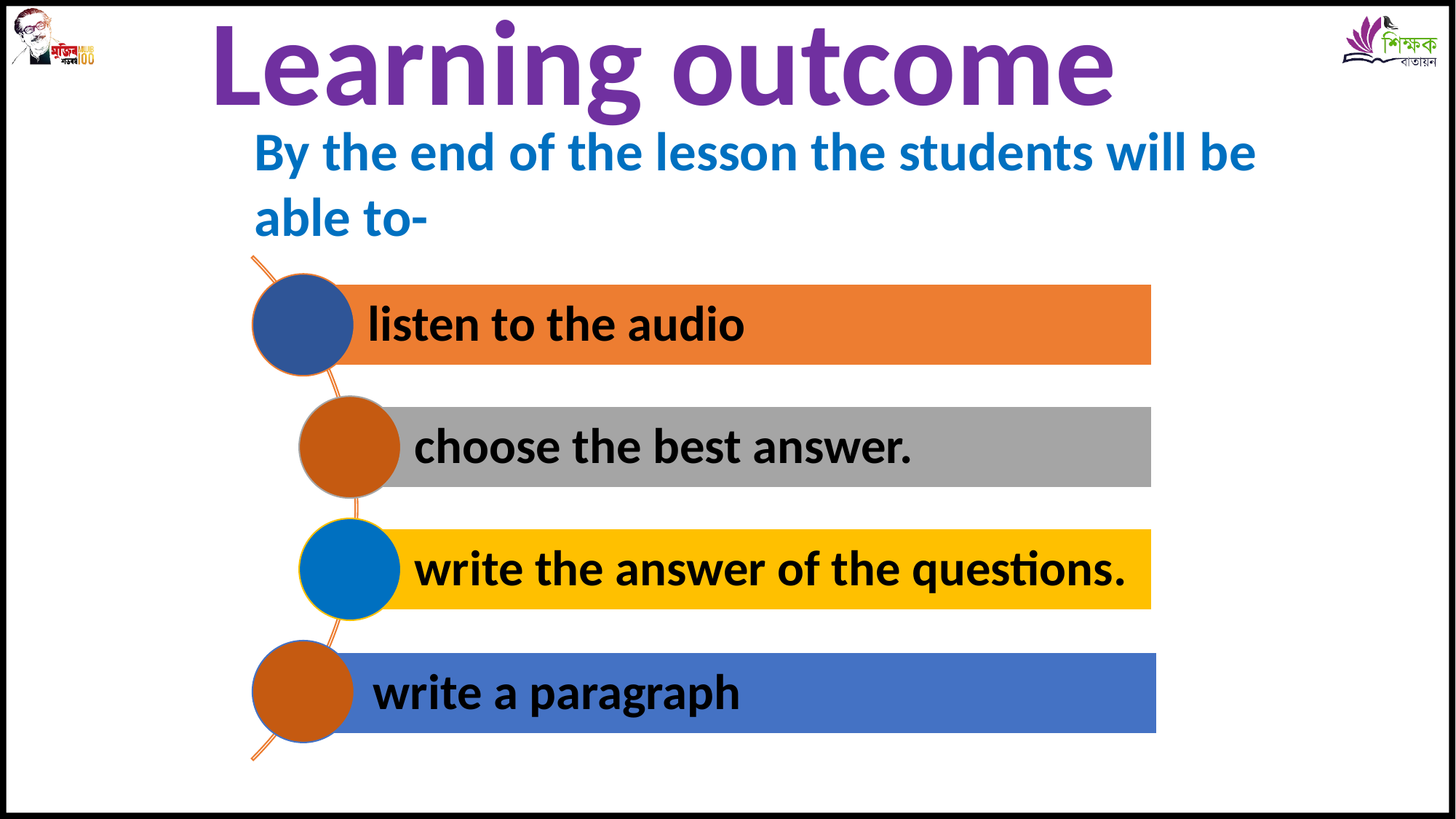

Learning outcome
By the end of the lesson the students will be able to-
listen to the audio
choose the best answer.
write the answer of the questions.
write a paragraph